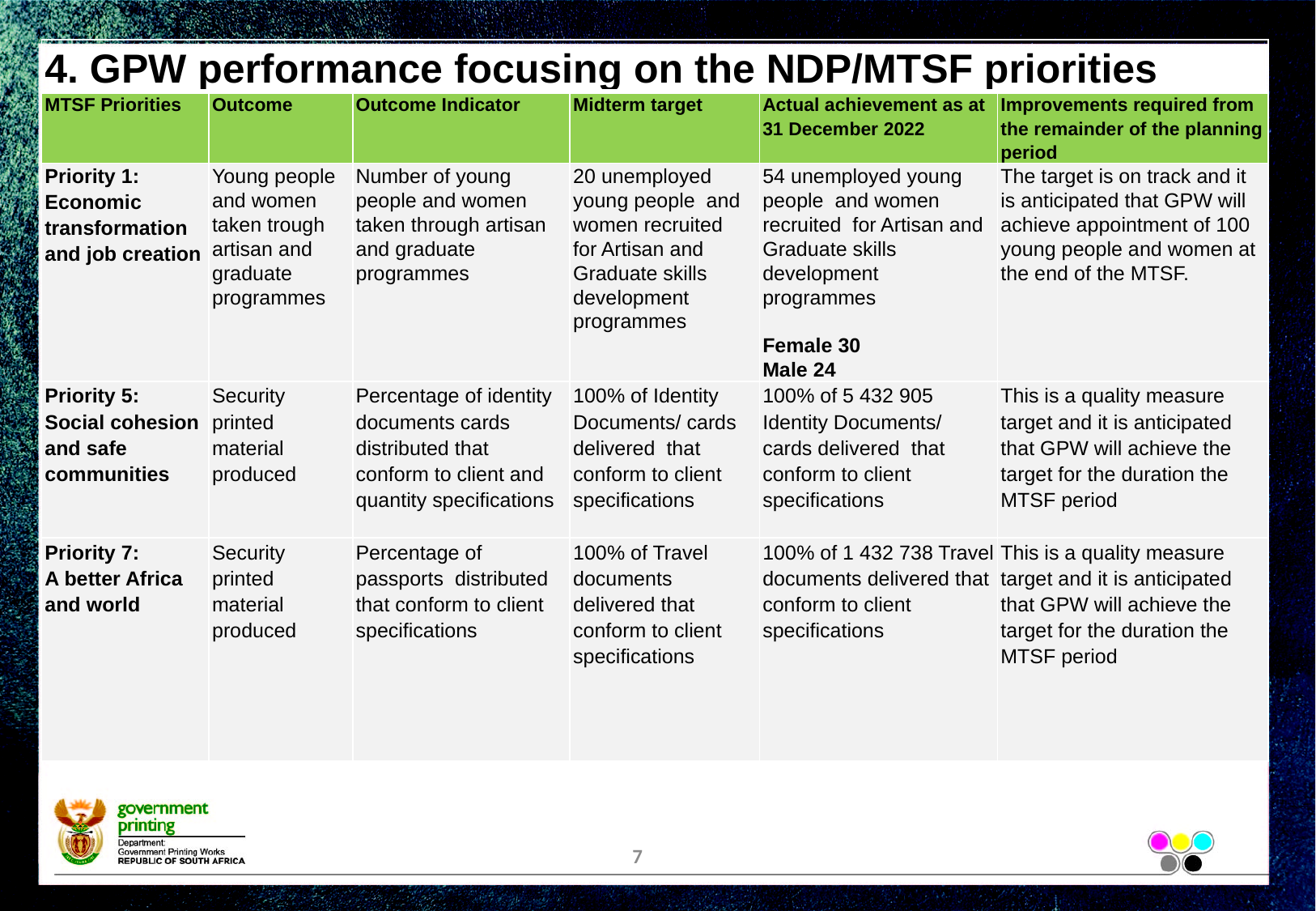

| 4. GPW performance focusing on the NDP/MTSF priorities |  |  |  |  |  |
| --- | --- | --- | --- | --- | --- |
| MTSF Priorities | Outcome | Outcome Indicator | Midterm target | Actual achievement as at 31 December 2022 | Improvements required from the remainder of the planning period |
| Priority 1: Economic transformation and job creation | Young people and women taken trough artisan and graduate programmes | Number of young people and women taken through artisan and graduate programmes | 20 unemployed young people and women recruited for Artisan and Graduate skills development programmes | 54 unemployed young people and women recruited for Artisan and Graduate skills development programmes   Female 30 Male 24 | The target is on track and it is anticipated that GPW will achieve appointment of 100 young people and women at the end of the MTSF. |
| Priority 5: Social cohesion and safe communities | Security printed material produced | Percentage of identity documents cards distributed that conform to client and quantity specifications | 100% of Identity Documents/ cards delivered that conform to client specifications | 100% of 5 432 905 Identity Documents/ cards delivered that conform to client specifications | This is a quality measure target and it is anticipated that GPW will achieve the target for the duration the MTSF period |
| Priority 7: A better Africa and world | Security printed material produced | Percentage of passports distributed that conform to client specifications | 100% of Travel documents delivered that conform to client specifications | 100% of 1 432 738 Travel documents delivered that conform to client specifications | This is a quality measure target and it is anticipated that GPW will achieve the target for the duration the MTSF period |
7